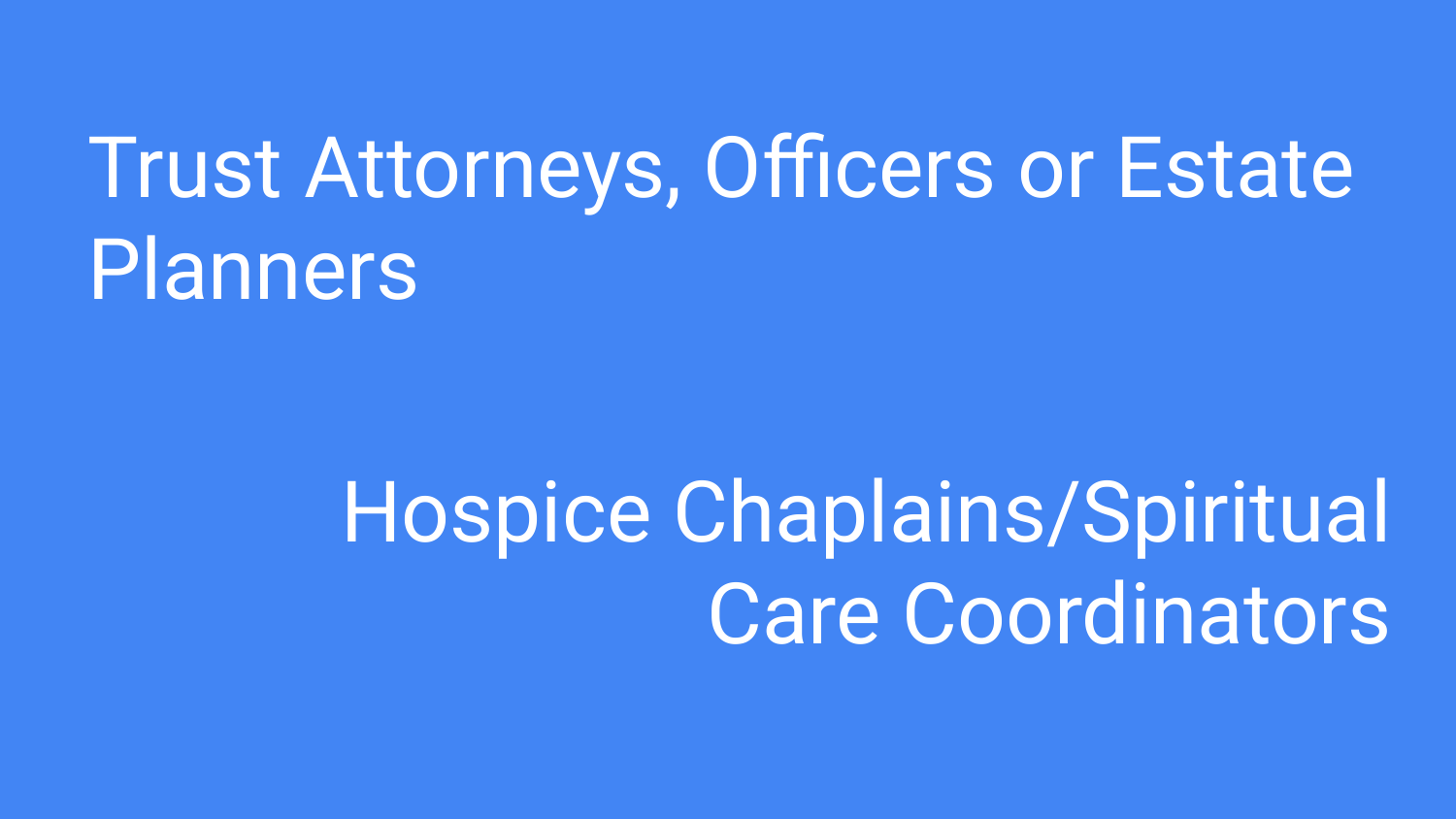

# Trust Attorneys, Officers or Estate Planners
Hospice Chaplains/Spiritual Care Coordinators